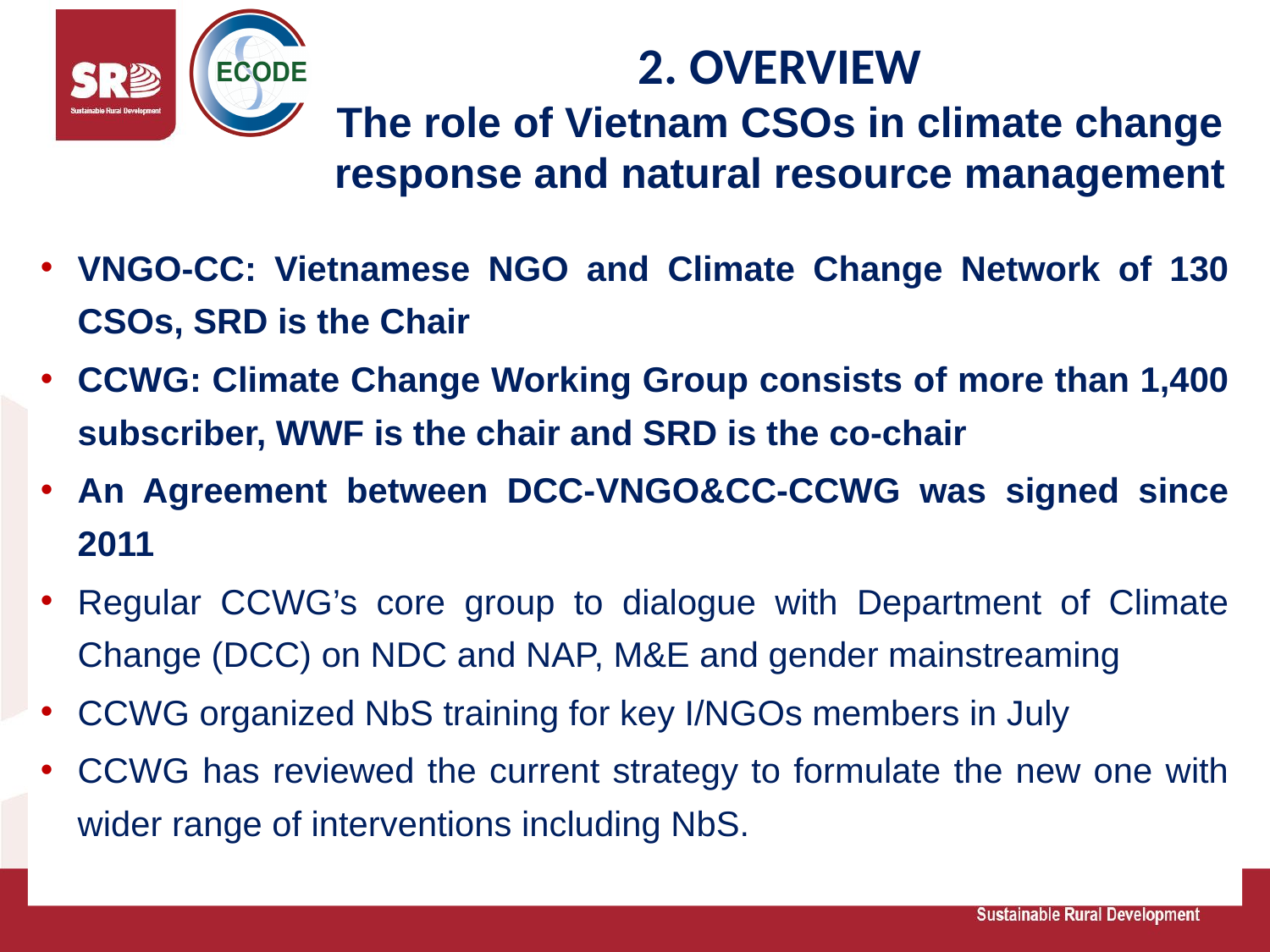

# 2. OVERVIEW The role of Vietnam CSOs in climate change response and natural resource management
VNGO-CC: Vietnamese NGO and Climate Change Network of 130 CSOs, SRD is the Chair
CCWG: Climate Change Working Group consists of more than 1,400 subscriber, WWF is the chair and SRD is the co-chair
An Agreement between DCC-VNGO&CC-CCWG was signed since 2011
Regular CCWG’s core group to dialogue with Department of Climate Change (DCC) on NDC and NAP, M&E and gender mainstreaming
CCWG organized NbS training for key I/NGOs members in July
CCWG has reviewed the current strategy to formulate the new one with wider range of interventions including NbS.